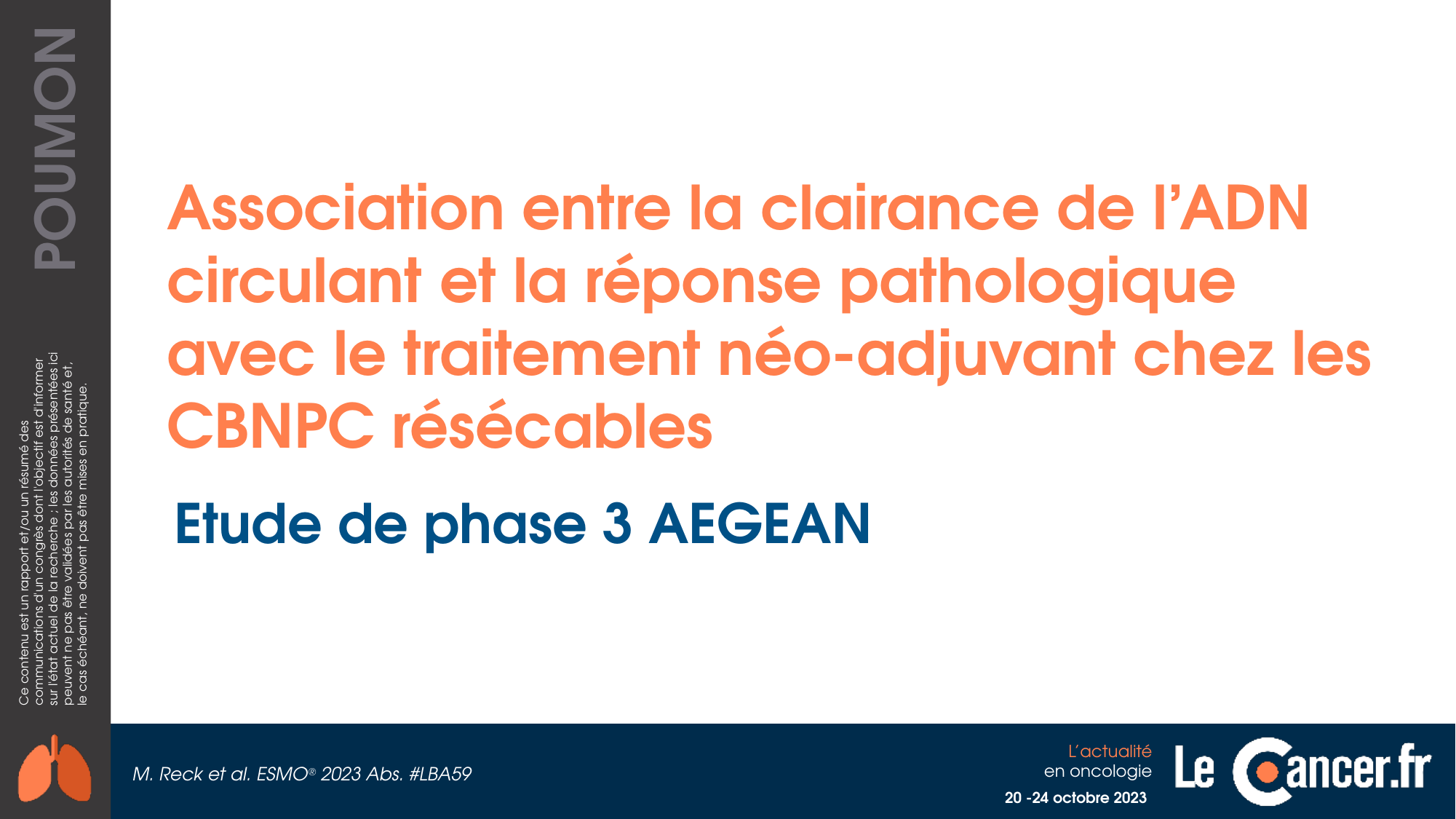

Association entre la clairance de l’ADN circulant et la réponse pathologique avec le traitement néo-adjuvant chez les CBNPC résécables
Etude de phase 3 AEGEAN
M. Reck et al. ESMO® 2023 Abs. #LBA59
20 -24 octobre 2023